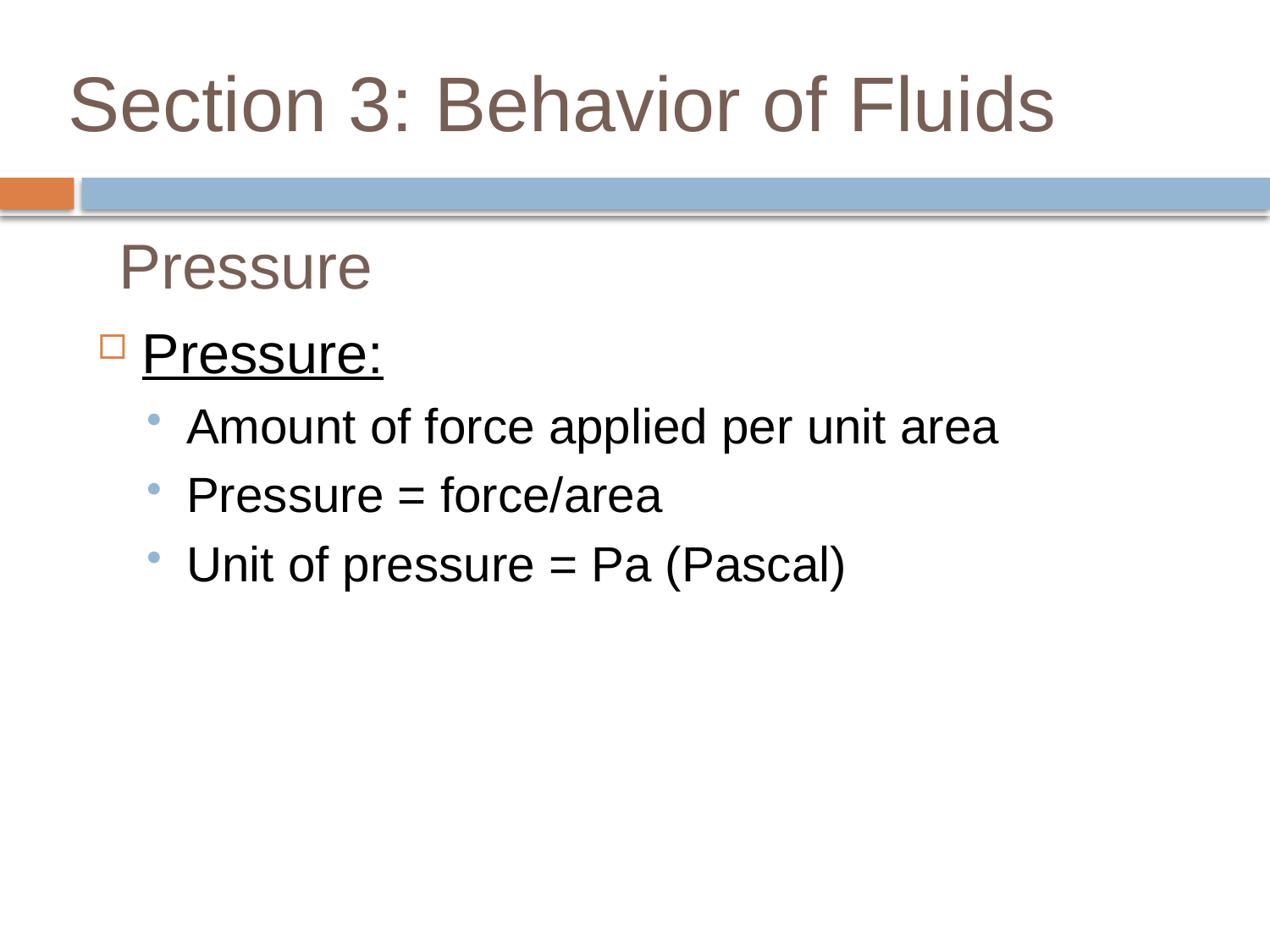

# Section 3: Behavior of Fluids
Pressure
Pressure:
Amount of force applied per unit area
Pressure = force/area
Unit of pressure = Pa (Pascal)